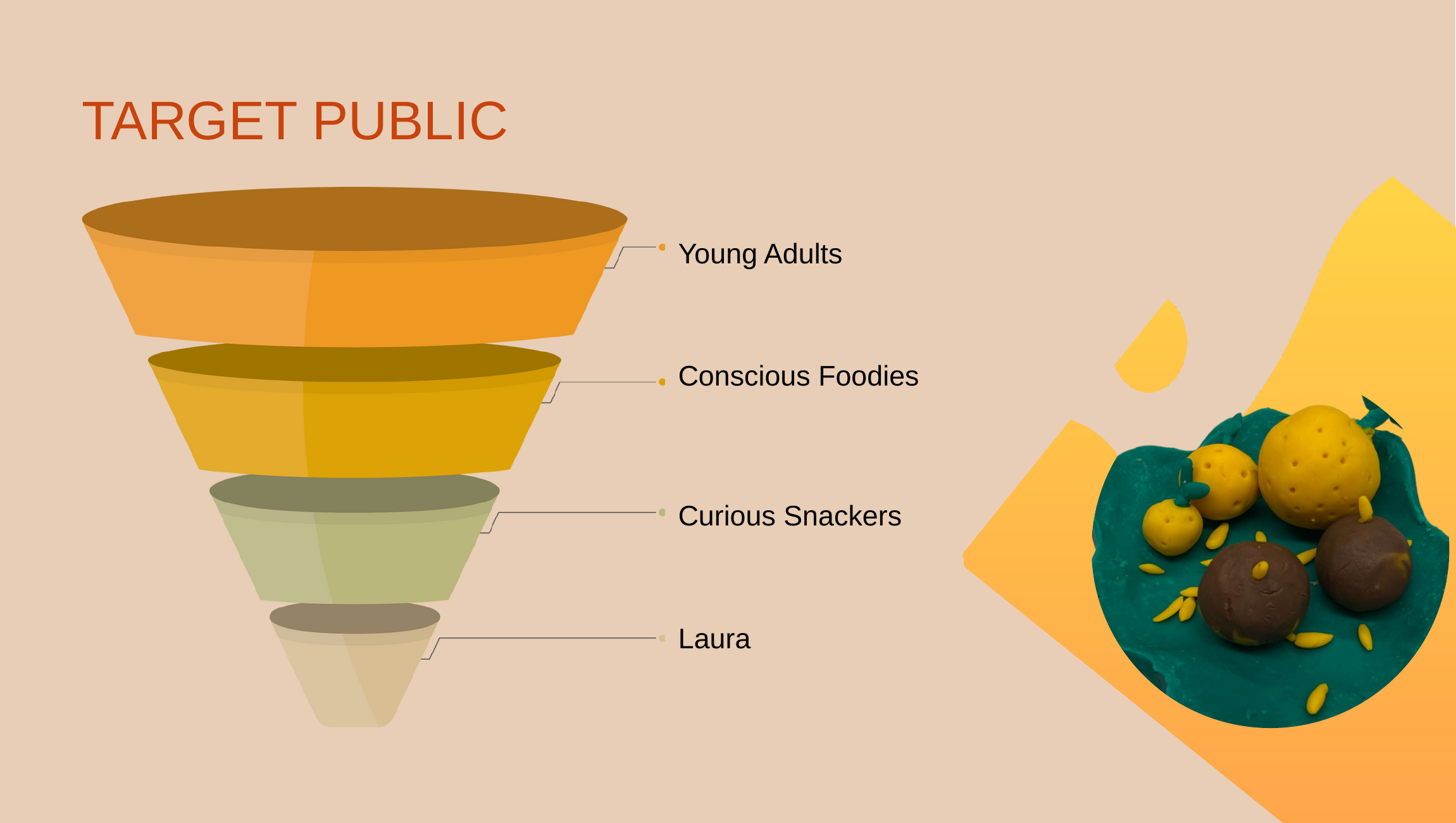

TARGET PUBLIC

Young Adults
Conscious Foodies
Curious Snackers
Laura